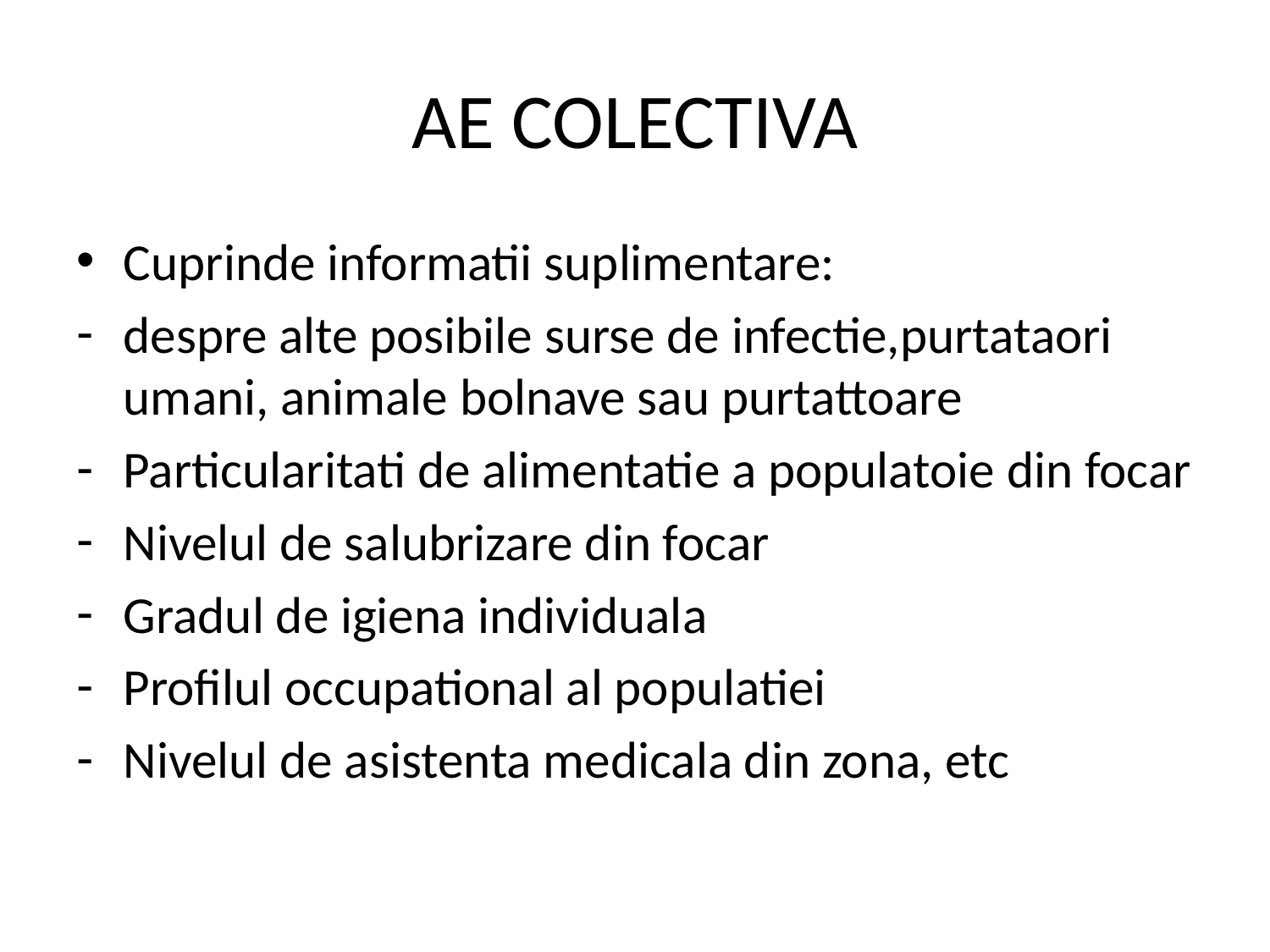

# AE COLECTIVA
Cuprinde informatii suplimentare:
despre alte posibile surse de infectie,purtataori umani, animale bolnave sau purtattoare
Particularitati de alimentatie a populatoie din focar
Nivelul de salubrizare din focar
Gradul de igiena individuala
Profilul occupational al populatiei
Nivelul de asistenta medicala din zona, etc